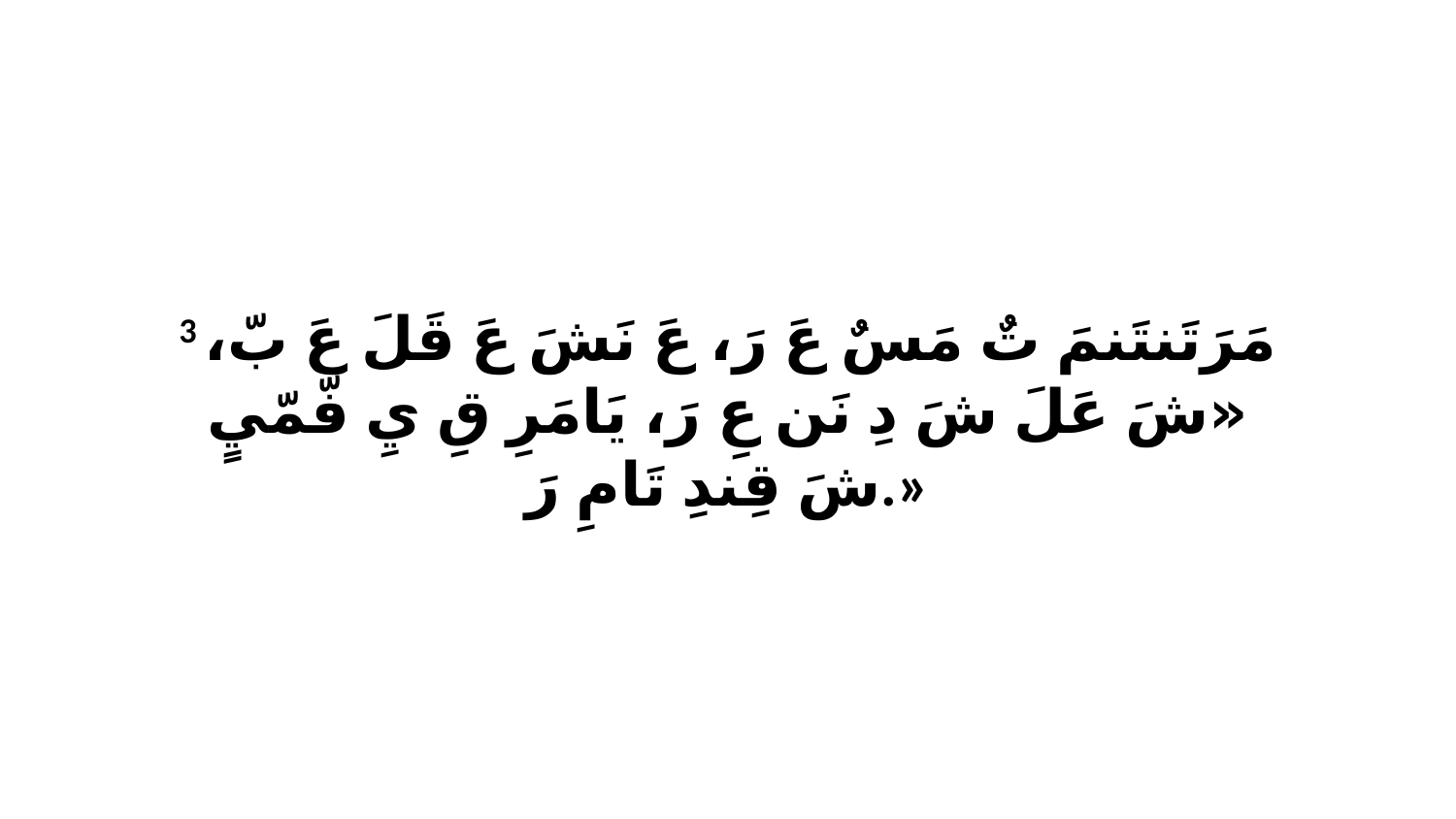

3 مَرَتَنتَنمَ تٌ مَسٌ عَ رَ، عَ نَشَ عَ قَلَ عَ بّ، «شَ عَلَ شَ دِ نَن عِ رَ، يَامَرِ قِ يِ فّمّيٍ شَ قِندِ تَامِ رَ.»